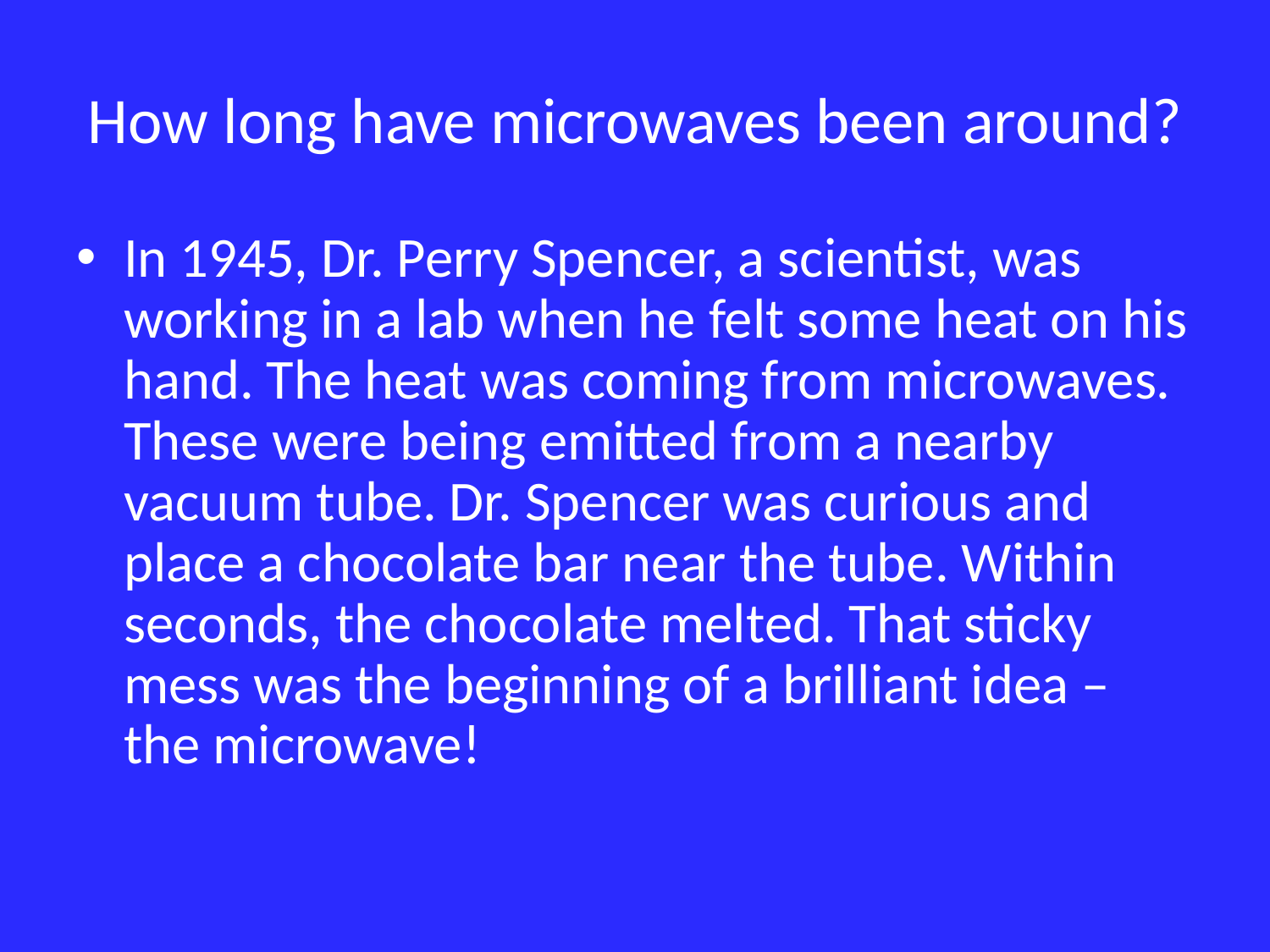

# How long have microwaves been around?
In 1945, Dr. Perry Spencer, a scientist, was working in a lab when he felt some heat on his hand. The heat was coming from microwaves. These were being emitted from a nearby vacuum tube. Dr. Spencer was curious and place a chocolate bar near the tube. Within seconds, the chocolate melted. That sticky mess was the beginning of a brilliant idea – the microwave!